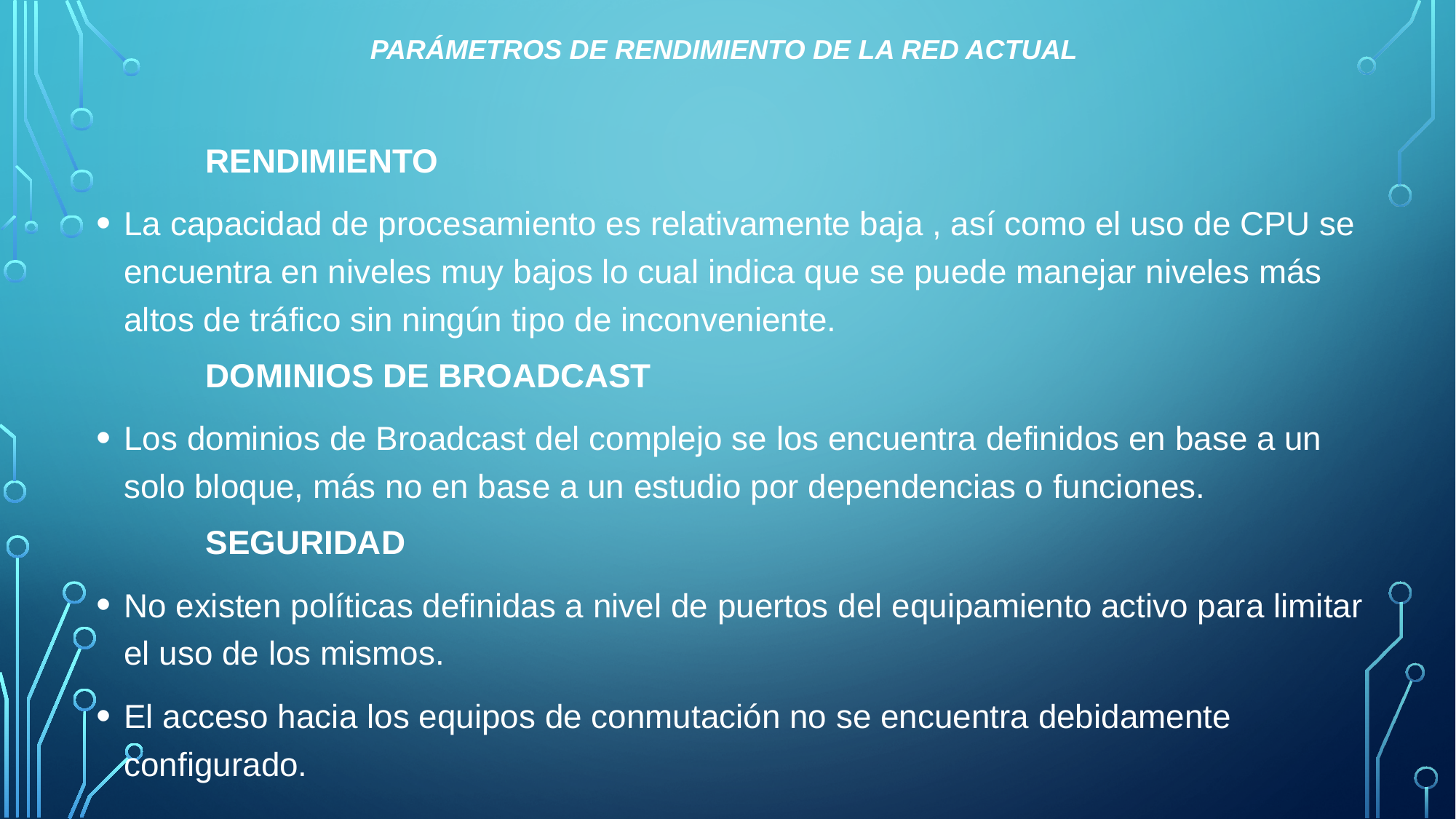

# PARÁMETROS DE RENDIMIENTO DE LA RED ACTUAL
RENDIMIENTO
La capacidad de procesamiento es relativamente baja , así como el uso de CPU se encuentra en niveles muy bajos lo cual indica que se puede manejar niveles más altos de tráfico sin ningún tipo de inconveniente.
DOMINIOS DE BROADCAST
Los dominios de Broadcast del complejo se los encuentra definidos en base a un solo bloque, más no en base a un estudio por dependencias o funciones.
SEGURIDAD
No existen políticas definidas a nivel de puertos del equipamiento activo para limitar el uso de los mismos.
El acceso hacia los equipos de conmutación no se encuentra debidamente configurado.